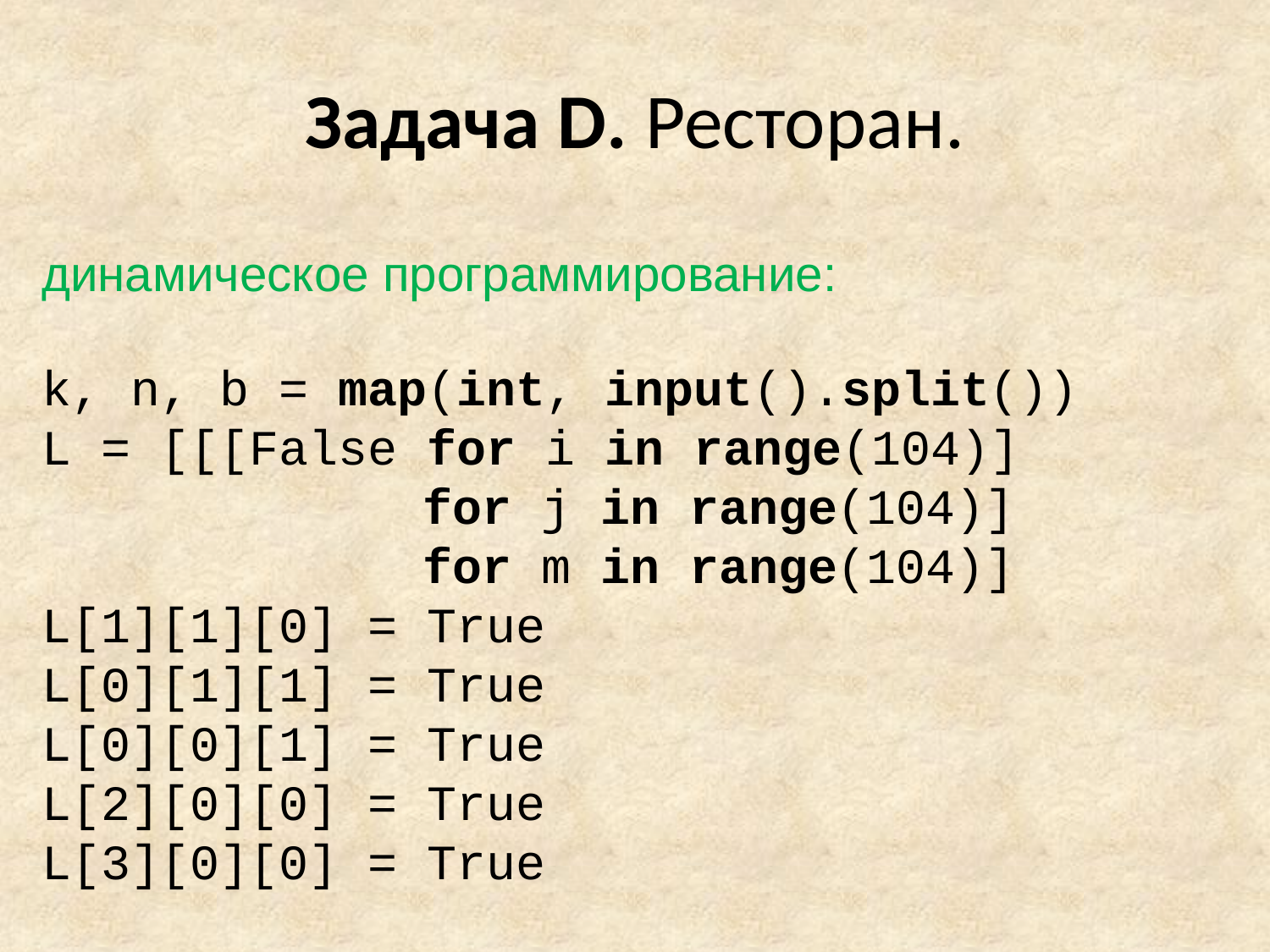

# Задача D. Ресторан.
динамическое программирование:

k, n, b = map(int, input().split())
L = [[[False for i in range(104)]
			for j in range(104)]
			for m in range(104)]
L[1][1][0] = True
L[0][1][1] = True
L[0][0][1] = True
L[2][0][0] = True
L[3][0][0] = True